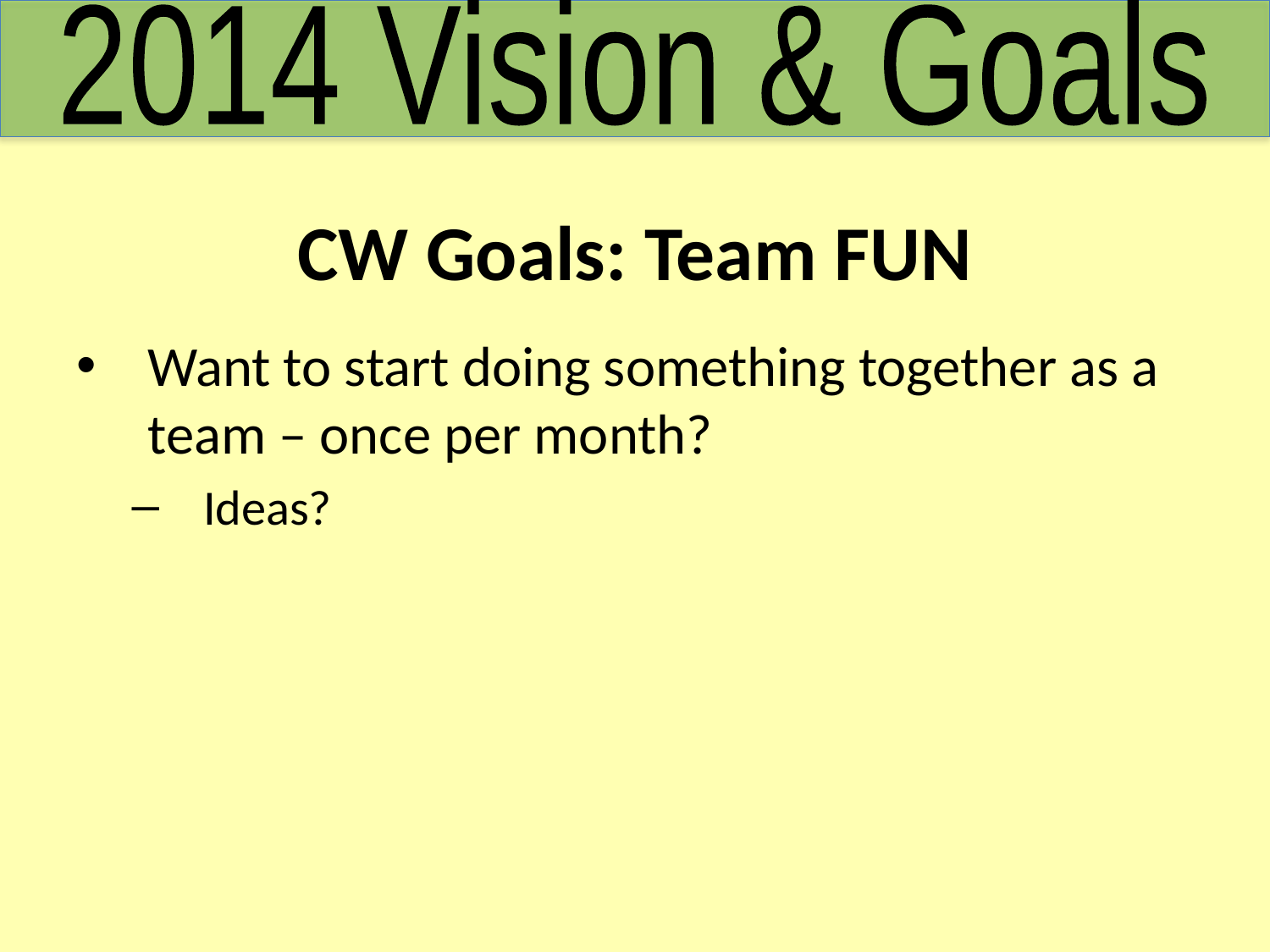

2014 Vision & Goals
# CW Goals: Team FUN
Want to start doing something together as a team – once per month?
Ideas?